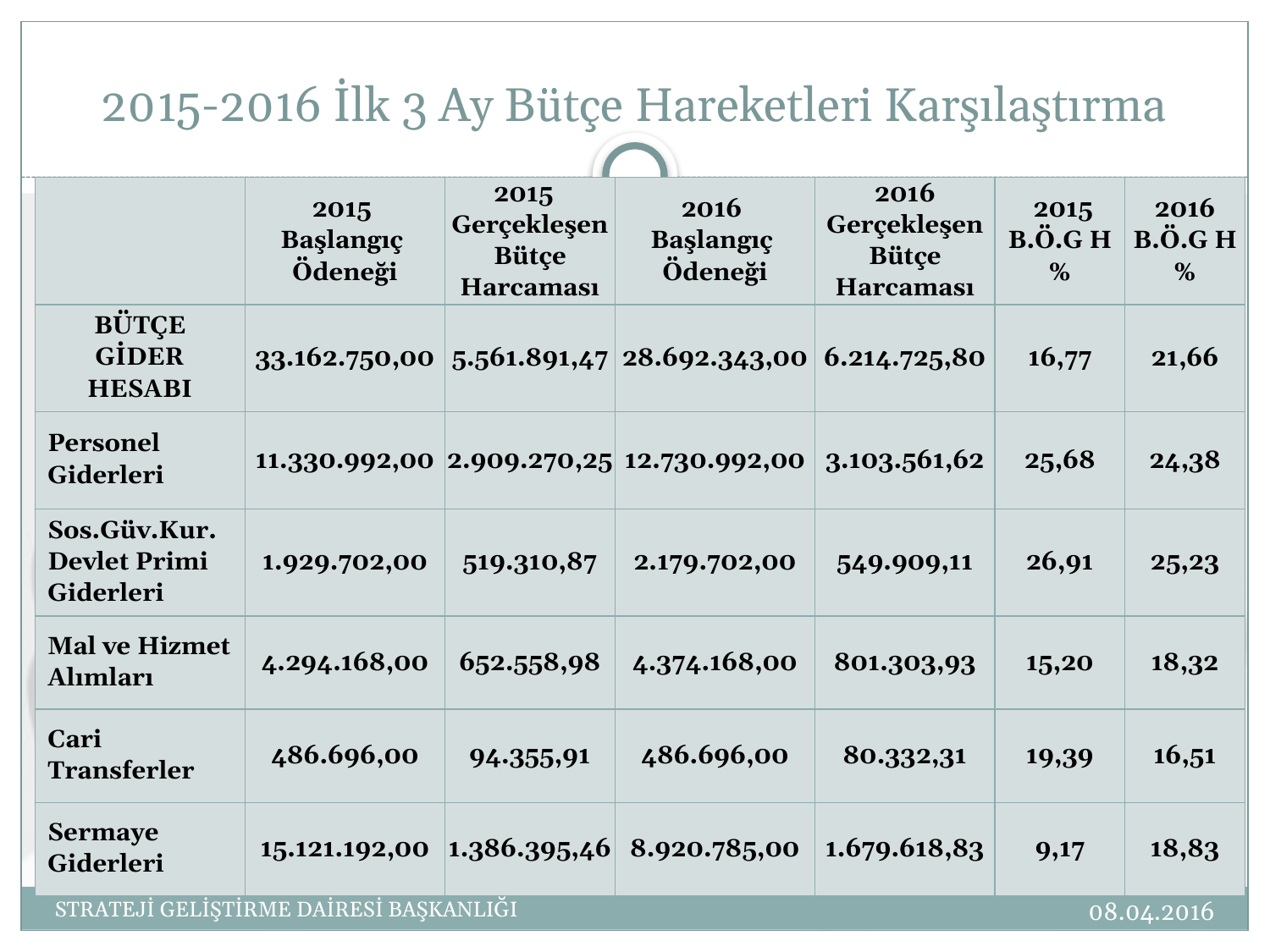

# 2015-2016 İlk 3 Ay Bütçe Hareketleri Karşılaştırma
|  | 2015 Başlangıç Ödeneği | 2015 Gerçekleşen Bütçe Harcaması | 2016 Başlangıç Ödeneği | 2016 Gerçekleşen Bütçe Harcaması | 2015 B.Ö.G H % | 2016 B.Ö.G H % |
| --- | --- | --- | --- | --- | --- | --- |
| BÜTÇE GİDER HESABI | 33.162.750,00 | 5.561.891,47 | 28.692.343,00 | 6.214.725,80 | 16,77 | 21,66 |
| Personel Giderleri | 11.330.992,00 | 2.909.270,25 | 12.730.992,00 | 3.103.561,62 | 25,68 | 24,38 |
| Sos.Güv.Kur. Devlet Primi Giderleri | 1.929.702,00 | 519.310,87 | 2.179.702,00 | 549.909,11 | 26,91 | 25,23 |
| Mal ve Hizmet Alımları | 4.294.168,00 | 652.558,98 | 4.374.168,00 | 801.303,93 | 15,20 | 18,32 |
| Cari Transferler | 486.696,00 | 94.355,91 | 486.696,00 | 80.332,31 | 19,39 | 16,51 |
| Sermaye Giderleri | 15.121.192,00 | 1.386.395,46 | 8.920.785,00 | 1.679.618,83 | 9,17 | 18,83 |
08.04.2016
STRATEJİ GELİŞTİRME DAİRESİ BAŞKANLIĞI